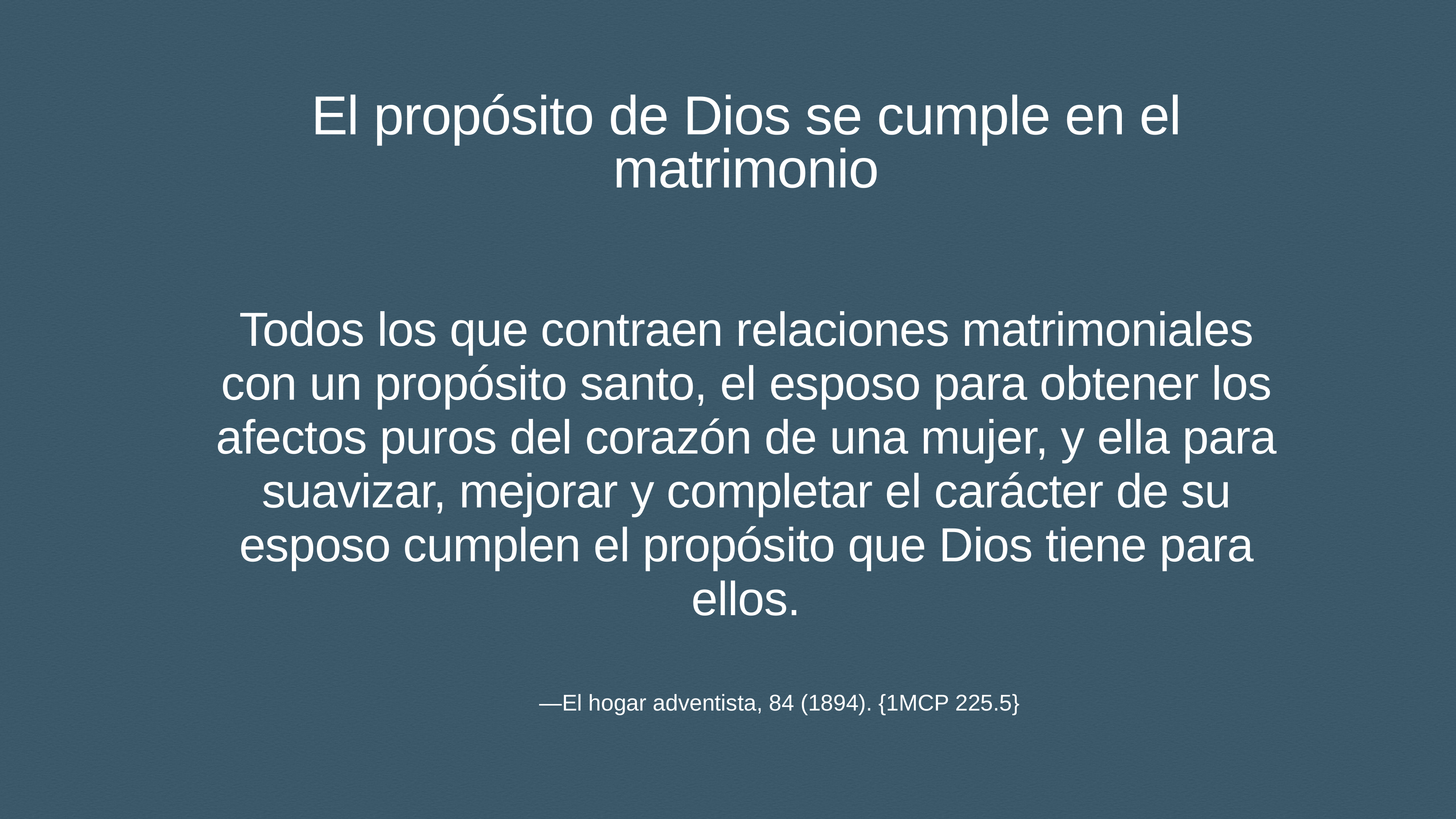

El propósito de Dios se cumple en el matrimonio
Todos los que contraen relaciones matrimoniales con un propósito santo, el esposo para obtener los afectos puros del corazón de una mujer, y ella para suavizar, mejorar y completar el carácter de su esposo cumplen el propósito que Dios tiene para ellos.
—El hogar adventista, 84 (1894). {1MCP 225.5}